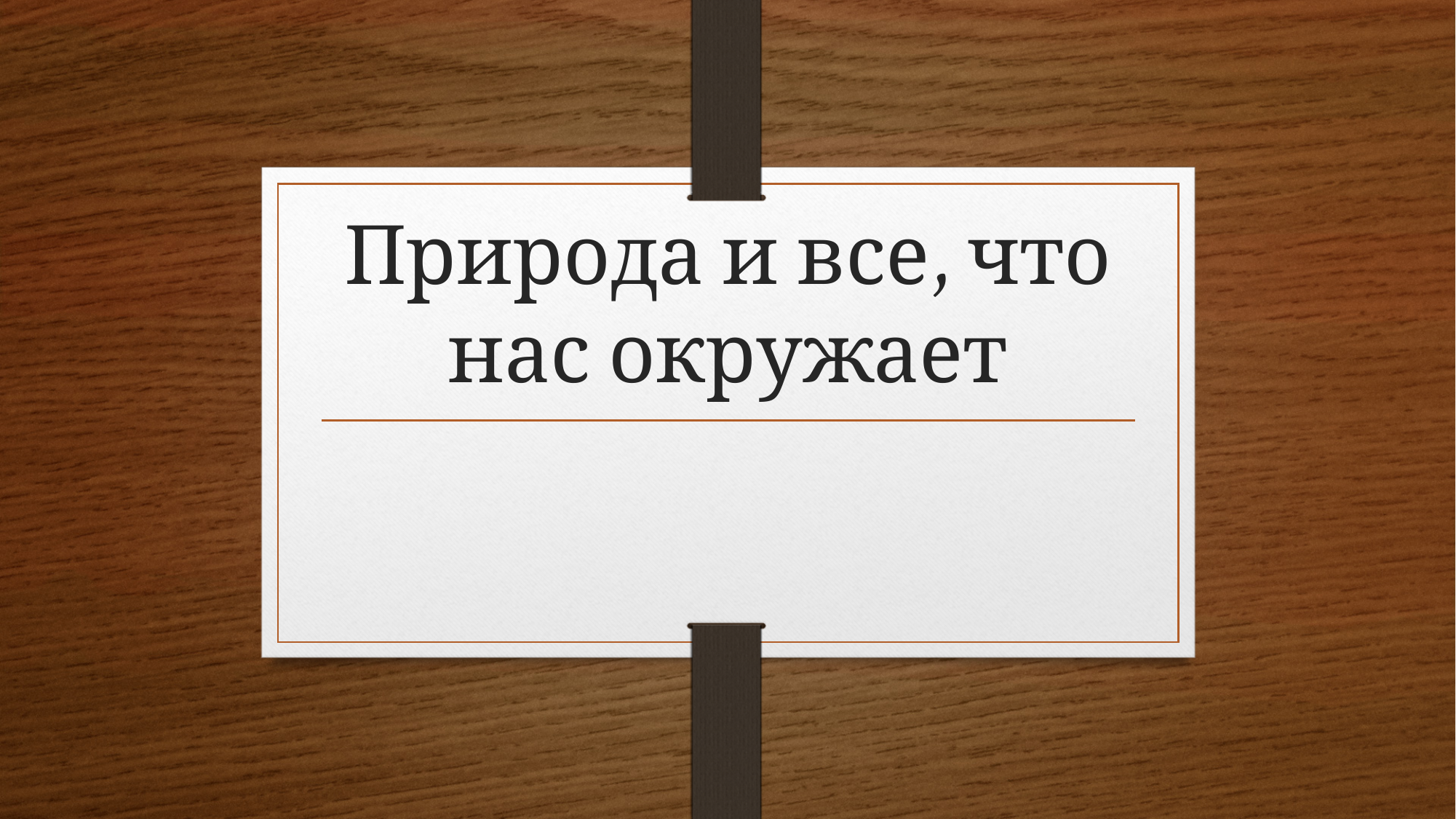

# Природа и все, что нас окружает